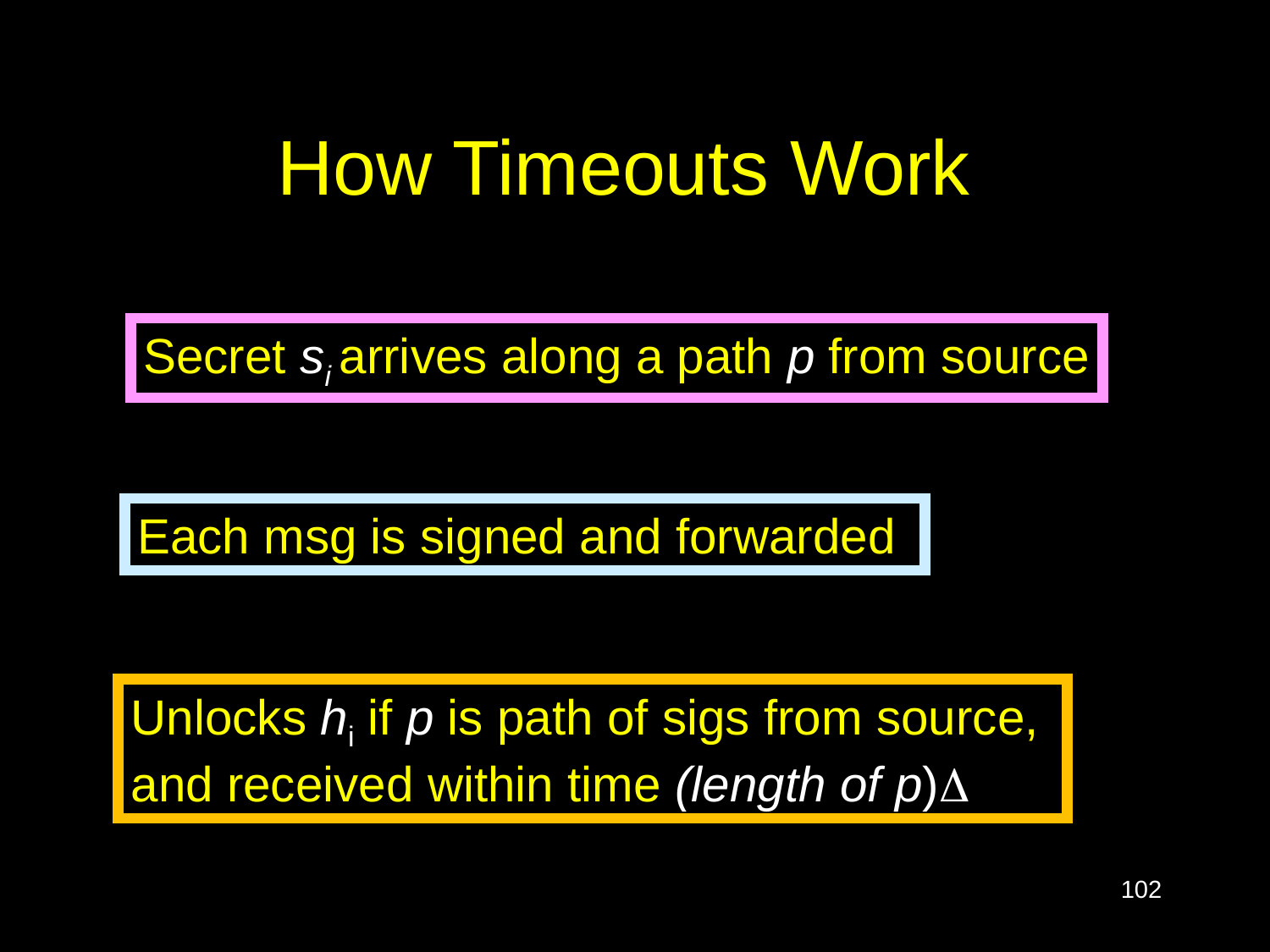

# How Timeouts Work
Secret si arrives along a path p from source
Each msg is signed and forwarded
Unlocks hi if p is path of sigs from source, and received within time (length of p)Δ
102